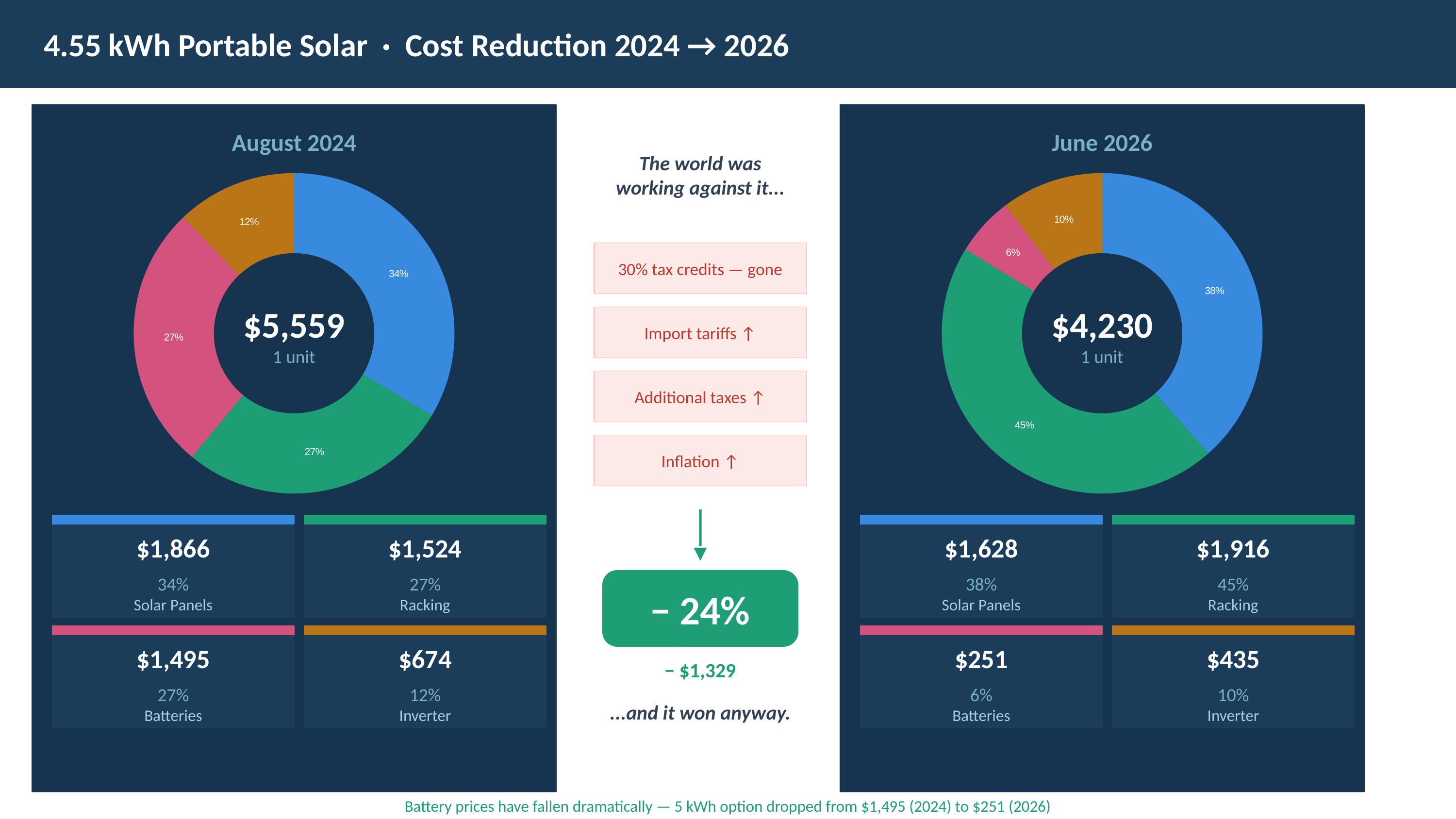

4.55 kWh Portable Solar  ·  Cost Reduction 2024 → 2026

August 2024
June 2026
The world was
working against it...

### Chart

| Category | Cost |
|---|---|
| Solar Panels | 1865.5 |
| Racking | 1523.84 |
| Batteries | 1495.0 |
| Inverter | 674.0 |

### Chart

| Category | Cost |
|---|---|
| Solar Panels | 1628.0 |
| Racking | 1916.0 |
| Batteries | 251.0 |
| Inverter | 435.0 |
30% tax credits — gone
$5,559
1 unit
$4,230
1 unit

Import tariffs ↑

Additional taxes ↑

Inflation ↑

$1,866
$1,524
$1,628
$1,916
▼
34%
27%

− 24%
38%
45%
Solar Panels
Racking
Solar Panels
Racking

$1,495
$674
$251
$435
− $1,329
27%
12%
6%
10%
...and it won anyway.
Batteries
Inverter
Batteries
Inverter
Battery prices have fallen dramatically — 5 kWh option dropped from $1,495 (2024) to $251 (2026)